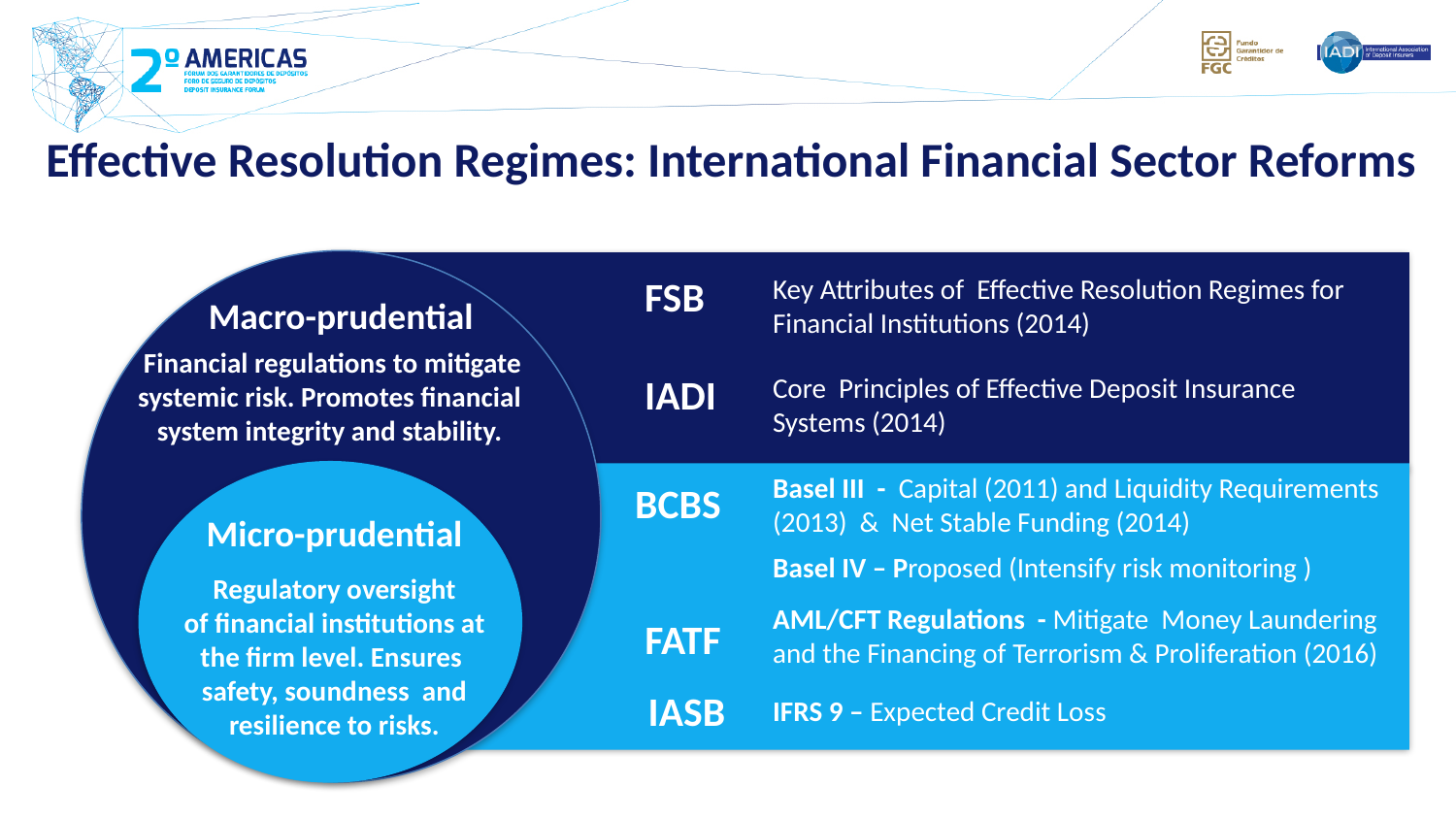

Effective Resolution Regimes: International Financial Sector Reforms

Macro-prudential
 Financial regulations to mitigate systemic risk. Promotes financial system integrity and stability.

Micro-prudential
Regulatory oversight of financial institutions at the firm level. Ensures  safety, soundness  and resilience to risks.

FSB
Key Attributes of  Effective Resolution Regimes for Financial Institutions (2014)
IADI
Core  Principles of Effective Deposit Insurance Systems (2014)

Basel III  -  Capital (2011) and Liquidity Requirements  (2013)  &  Net Stable Funding (2014)
Basel IV – Proposed (Intensify risk monitoring )

BCBS
AML/CFT Regulations  - Mitigate  Money Laundering and the Financing of Terrorism & Proliferation (2016)

IFRS 9 – Expected Credit Loss
FATF
IASB